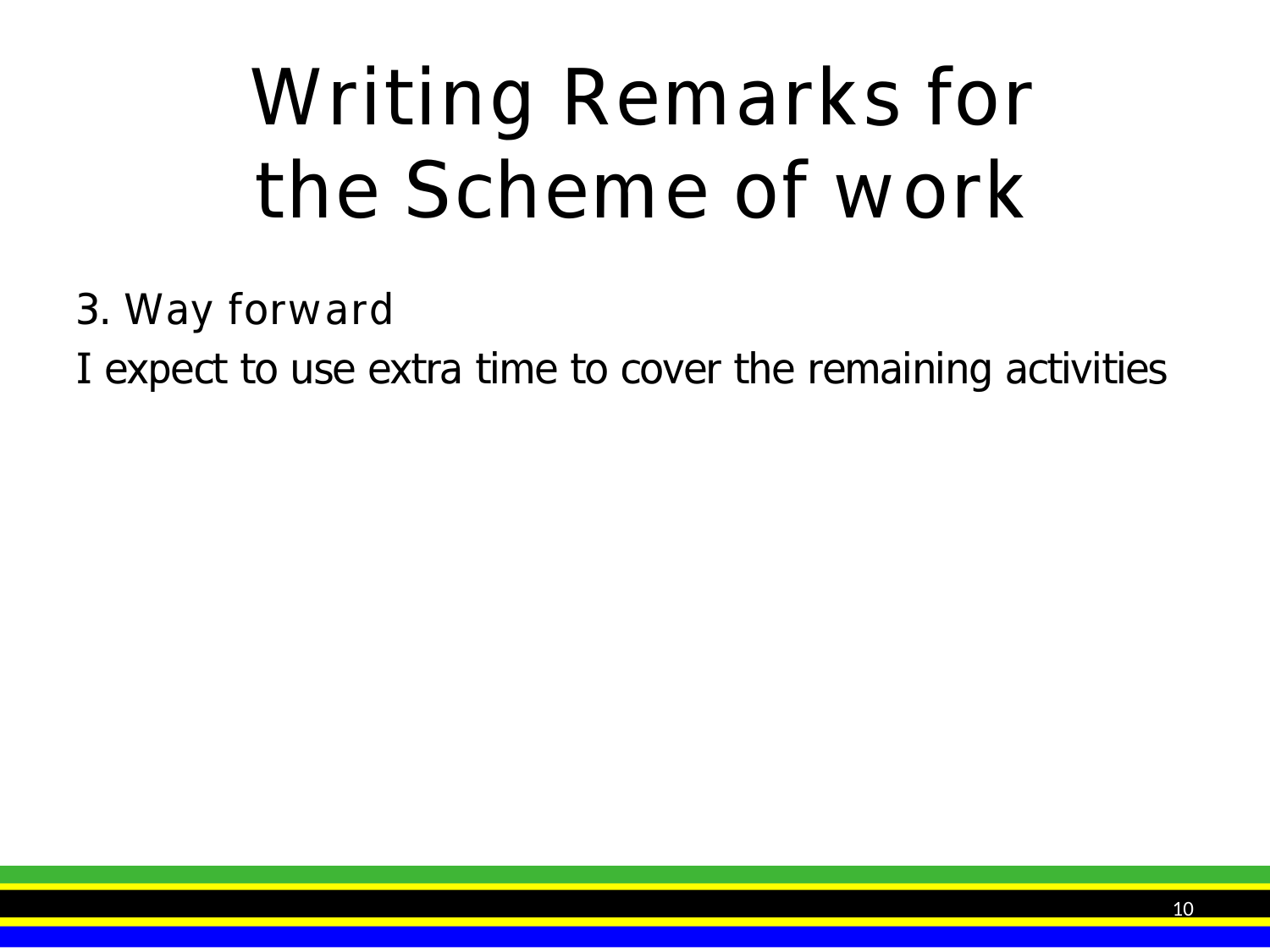

# Writing Remarks for the Scheme of work
3. Way forward
I expect to use extra time to cover the remaining activities

10